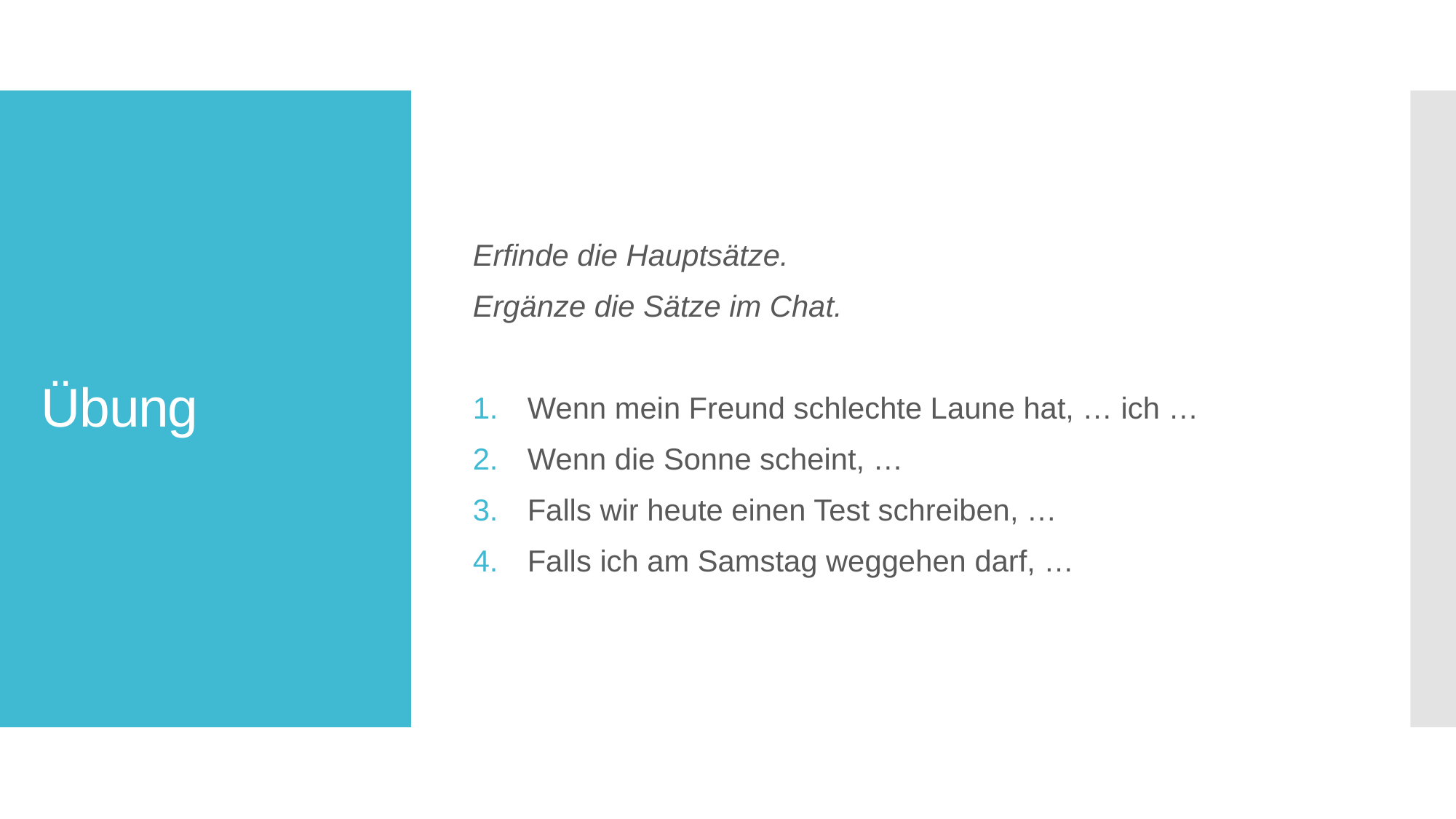

Erfinde die Hauptsätze.
Ergänze die Sätze im Chat.

Wenn mein Freund schlechte Laune hat, … ich …
Wenn die Sonne scheint, …
Falls wir heute einen Test schreiben, …
Falls ich am Samstag weggehen darf, …
# Übung